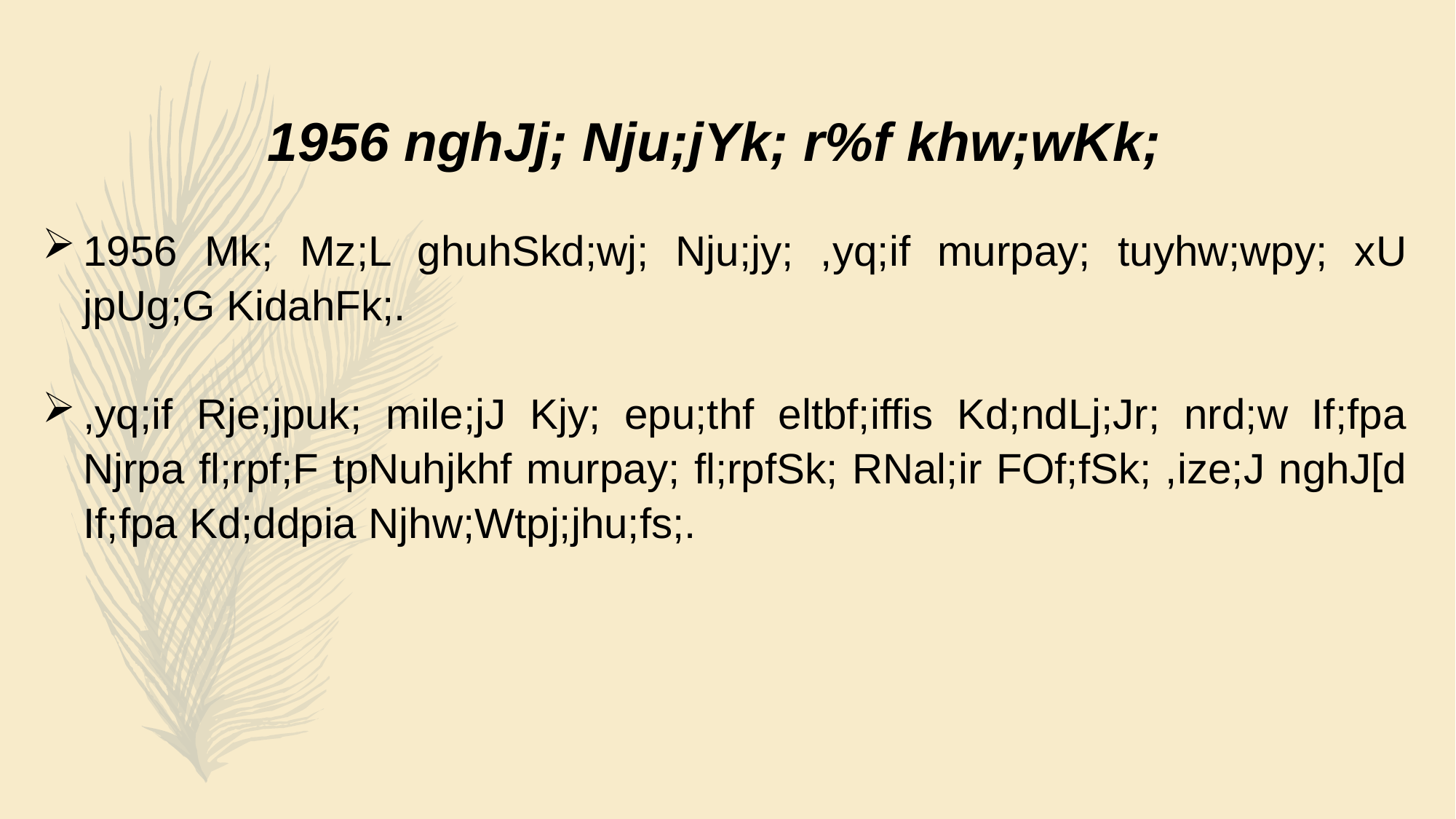

1956 nghJj; Nju;jYk; r%f khw;wKk;
1956 Mk; Mz;L ghuhSkd;wj; Nju;jy; ,yq;if murpay; tuyhw;wpy; xU jpUg;G KidahFk;.

,yq;if Rje;jpuk; mile;jJ Kjy; epu;thf eltbf;iffis Kd;ndLj;Jr; nrd;w If;fpa Njrpa fl;rpf;F tpNuhjkhf murpay; fl;rpfSk; RNal;ir FOf;fSk; ,ize;J nghJ[d If;fpa Kd;ddpia Njhw;Wtpj;jhu;fs;.